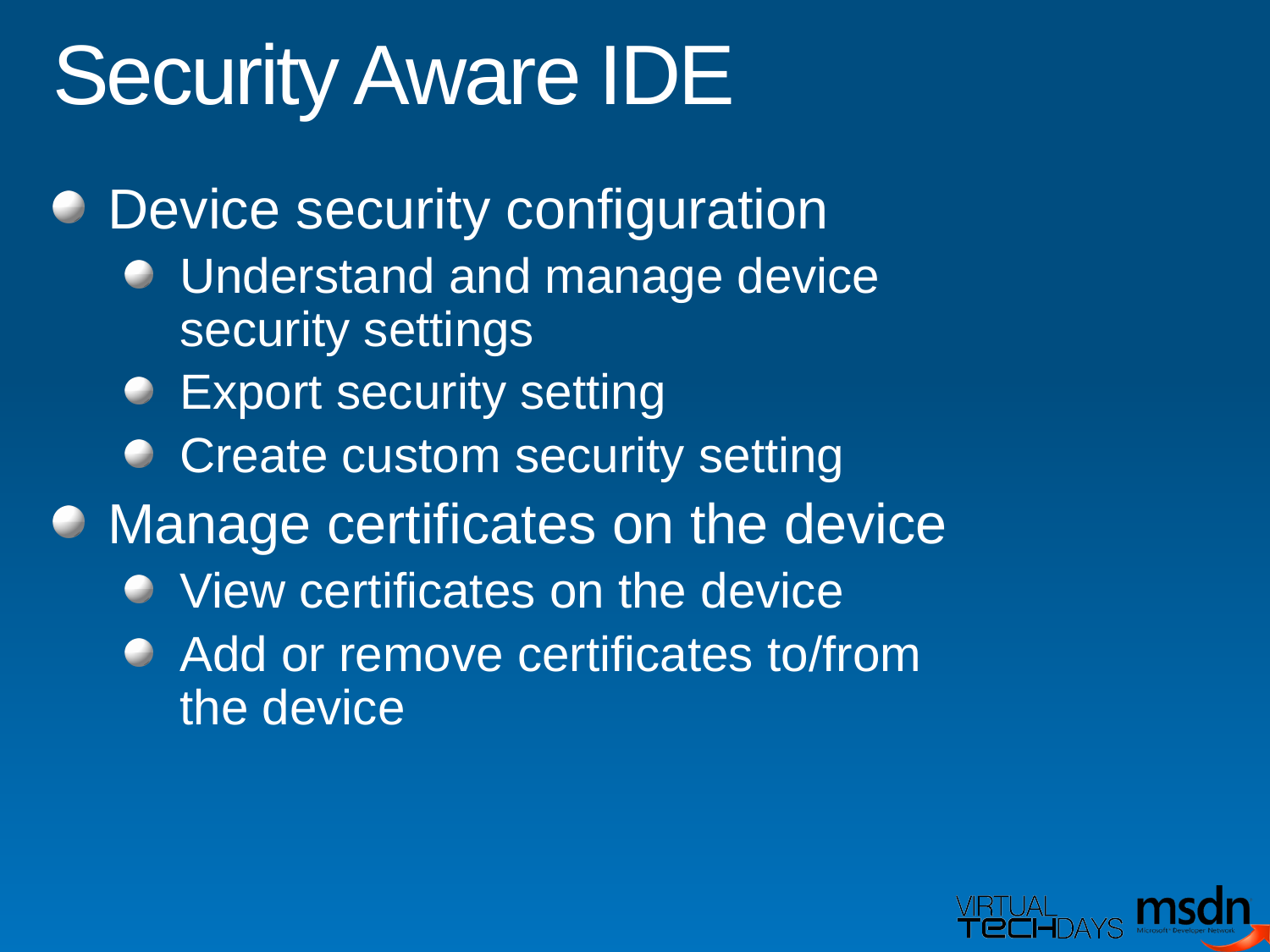

# Security Aware IDE
Device security configuration
Understand and manage device
security settings
Export security setting
Create custom security setting
Manage certificates on the device
View certificates on the device
Add or remove certificates to/from
the device